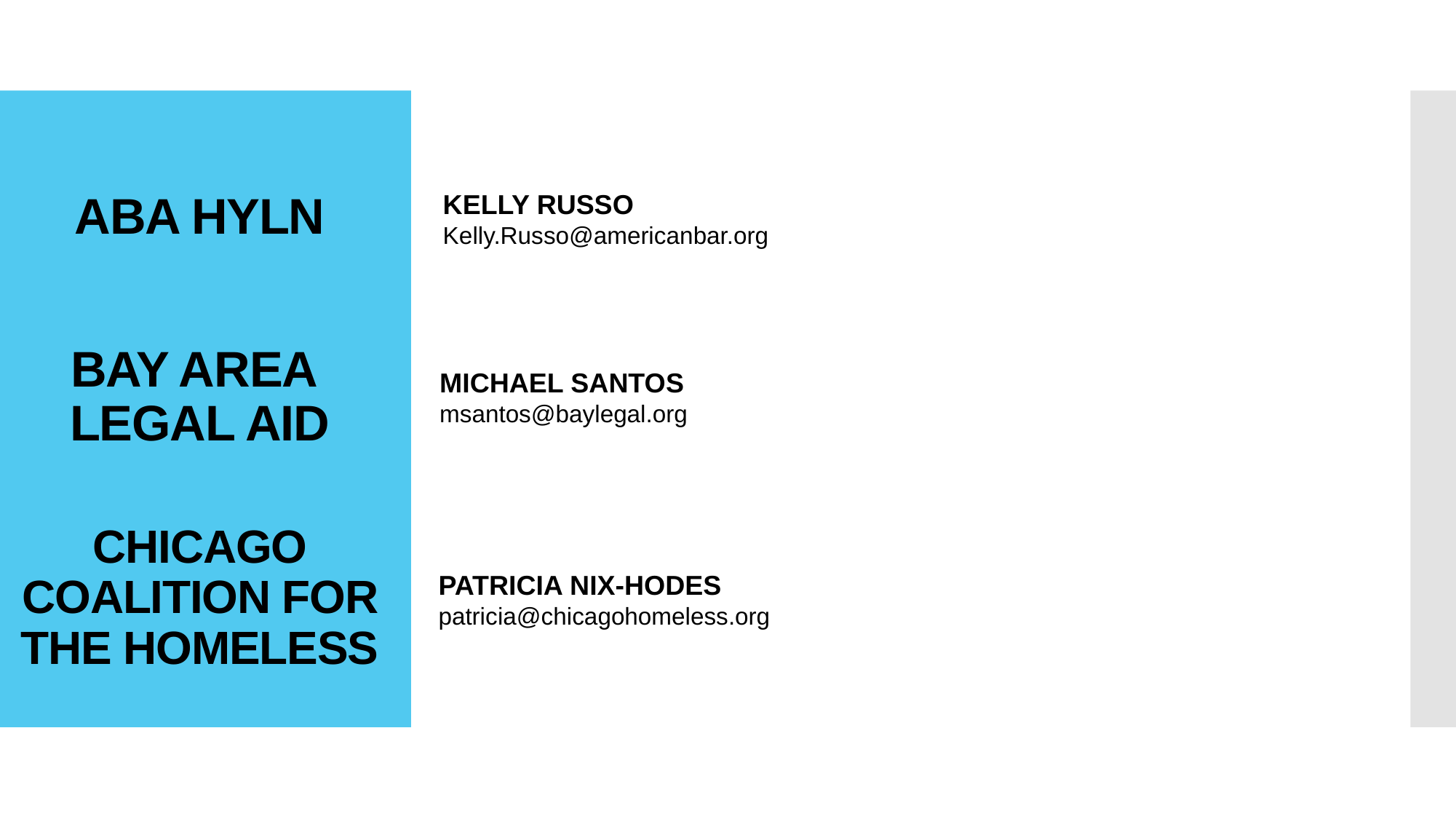

ABA HYLN
Kelly russo
Kelly.Russo@americanbar.org
# BAY AREA LEGAL AID
Michael santos
msantos@baylegal.org
CHICAGO COALITION FOR THE HOMELESS
PATRICIA NIX-HODES
patricia@chicagohomeless.org